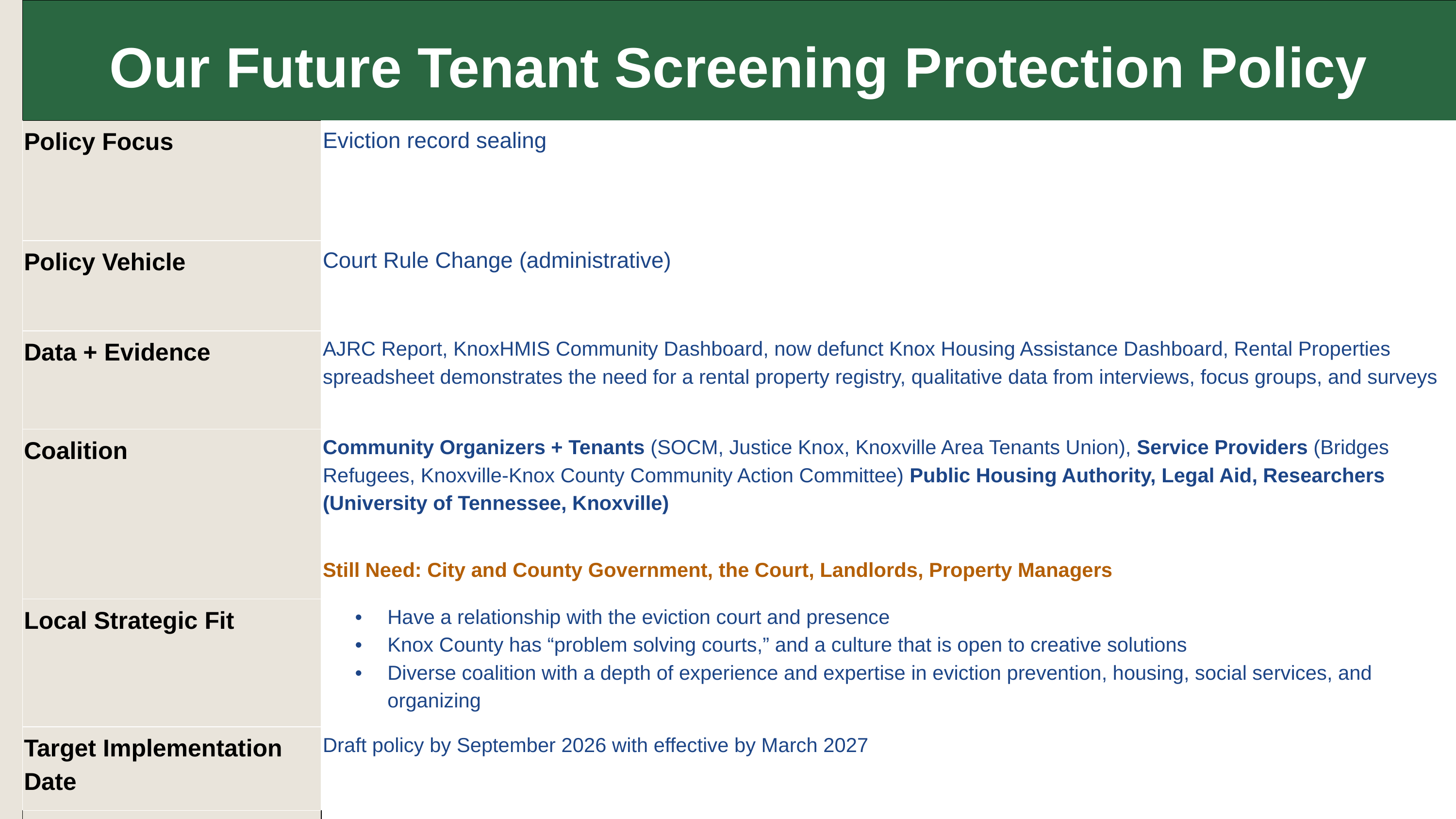

| Our Future Tenant Screening Protection Policy | Our Future Tenant Screening Protection Policy |
| --- | --- |
| Policy Focus | Eviction record sealing |
| Policy Vehicle | Court Rule Change (administrative) |
| Data + Evidence | AJRC Report, KnoxHMIS Community Dashboard, now defunct Knox Housing Assistance Dashboard, Rental Properties spreadsheet demonstrates the need for a rental property registry, qualitative data from interviews, focus groups, and surveys |
| Coalition | Community Organizers + Tenants (SOCM, Justice Knox, Knoxville Area Tenants Union), Service Providers (Bridges Refugees, Knoxville-Knox County Community Action Committee) Public Housing Authority, Legal Aid, Researchers (University of Tennessee, Knoxville) Still Need: City and County Government, the Court, Landlords, Property Managers |
| Local Strategic Fit | Have a relationship with the eviction court and presence Knox County has “problem solving courts,” and a culture that is open to creative solutions Diverse coalition with a depth of experience and expertise in eviction prevention, housing, social services, and organizing |
| Target Implementation Date | Draft policy by September 2026 with effective by March 2027 |
| Reference Jurisdiction(s) | Idaho, Utah, California, Texas (eviction record sealing) Nashville, TN and Miami-Dade County (landlord registration), Lawrence, KS (data transparency) |